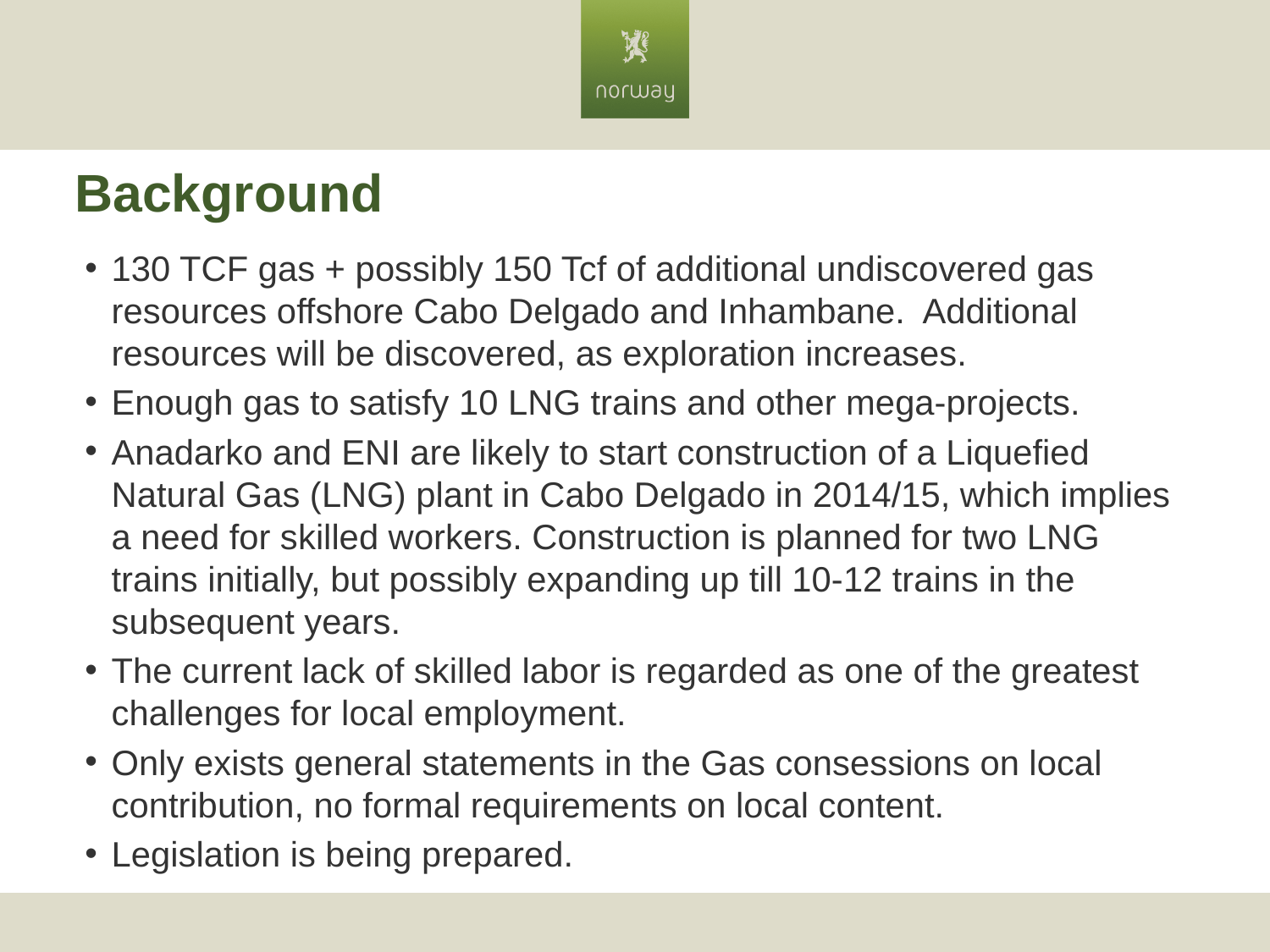

# Background
130 TCF gas + possibly 150 Tcf of additional undiscovered gas resources offshore Cabo Delgado and Inhambane.  Additional resources will be discovered, as exploration increases.
Enough gas to satisfy 10 LNG trains and other mega-projects.
Anadarko and ENI are likely to start construction of a Liquefied Natural Gas (LNG) plant in Cabo Delgado in 2014/15, which implies a need for skilled workers. Construction is planned for two LNG trains initially, but possibly expanding up till 10-12 trains in the subsequent years.
The current lack of skilled labor is regarded as one of the greatest challenges for local employment.
Only exists general statements in the Gas consessions on local contribution, no formal requirements on local content.
Legislation is being prepared.